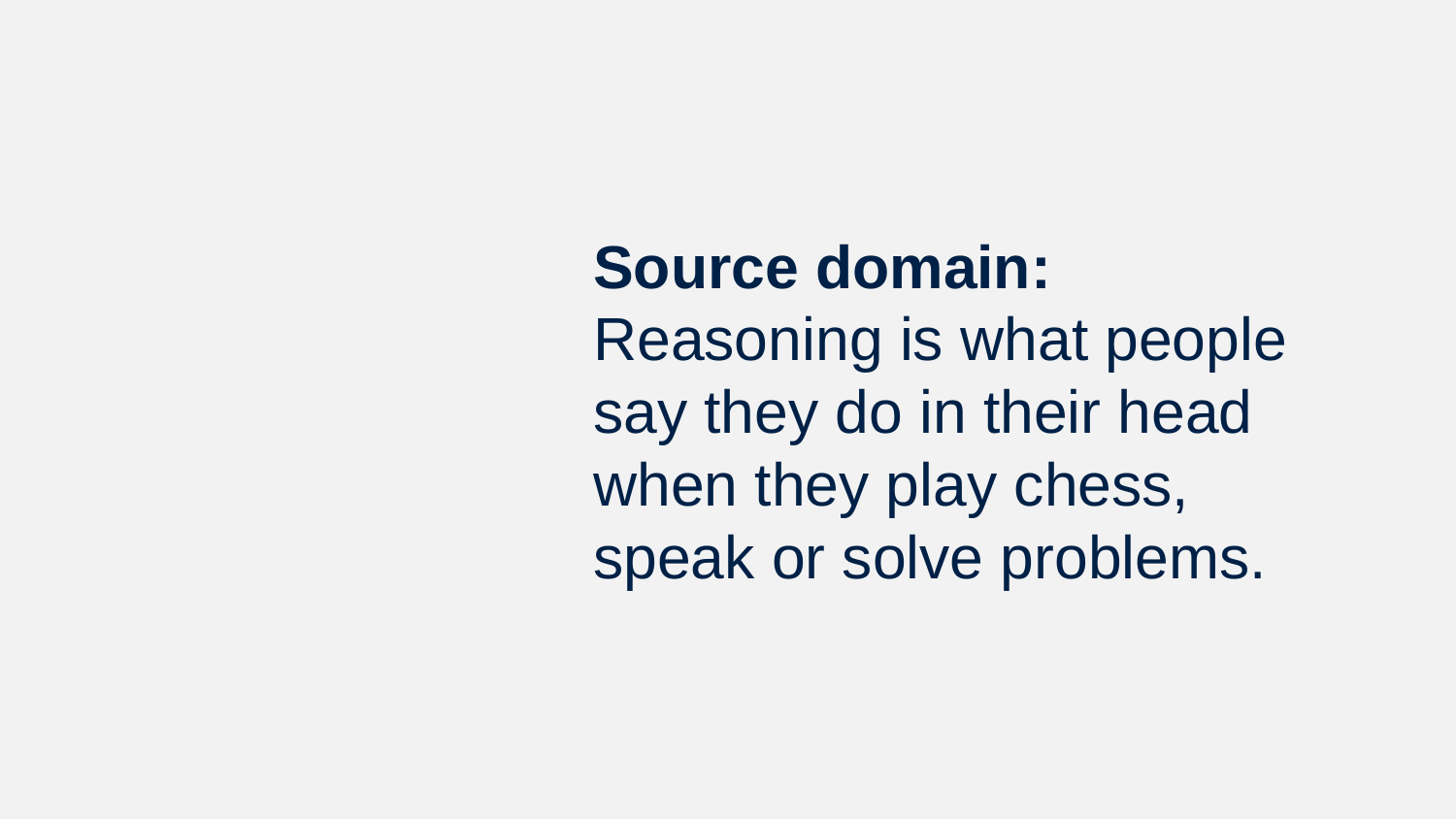

# Source domain: Reasoning is what people say they do in their head when they play chess, speak or solve problems.